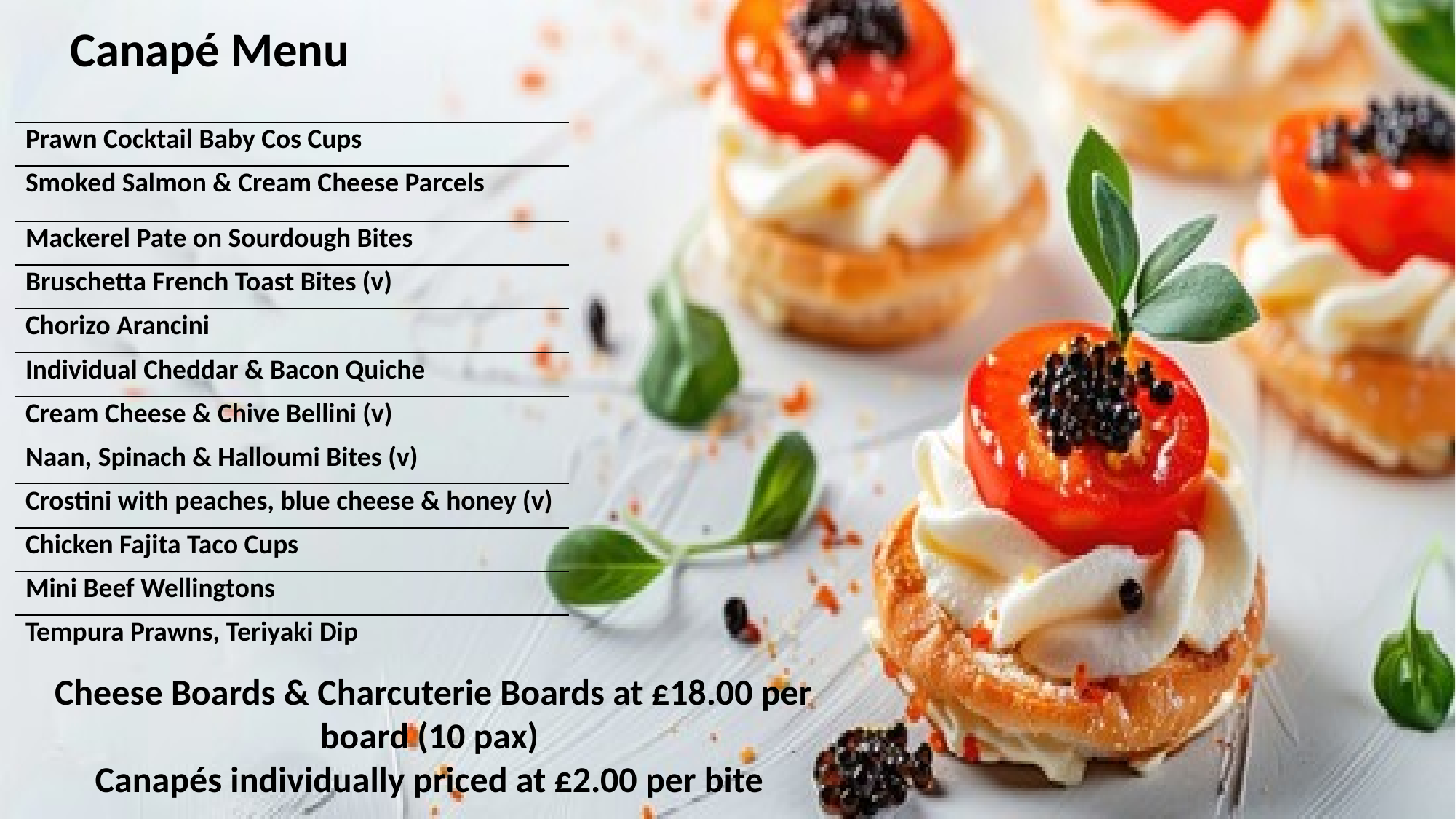

Canapé Menu
|  |
| --- |
| Prawn Cocktail Baby Cos Cups |
| Smoked Salmon & Cream Cheese Parcels |
| Mackerel Pate on Sourdough Bites |
| Bruschetta French Toast Bites (v) |
| Chorizo Arancini |
| Individual Cheddar & Bacon Quiche |
| Cream Cheese & Chive Bellini (v) |
| Naan, Spinach & Halloumi Bites (v) |
| Crostini with peaches, blue cheese & honey (v) |
| Chicken Fajita Taco Cups |
| Mini Beef Wellingtons |
| Tempura Prawns, Teriyaki Dip |
 Cheese Boards & Charcuterie Boards at £18.00 per board (10 pax)
Canapés individually priced at £2.00 per bite